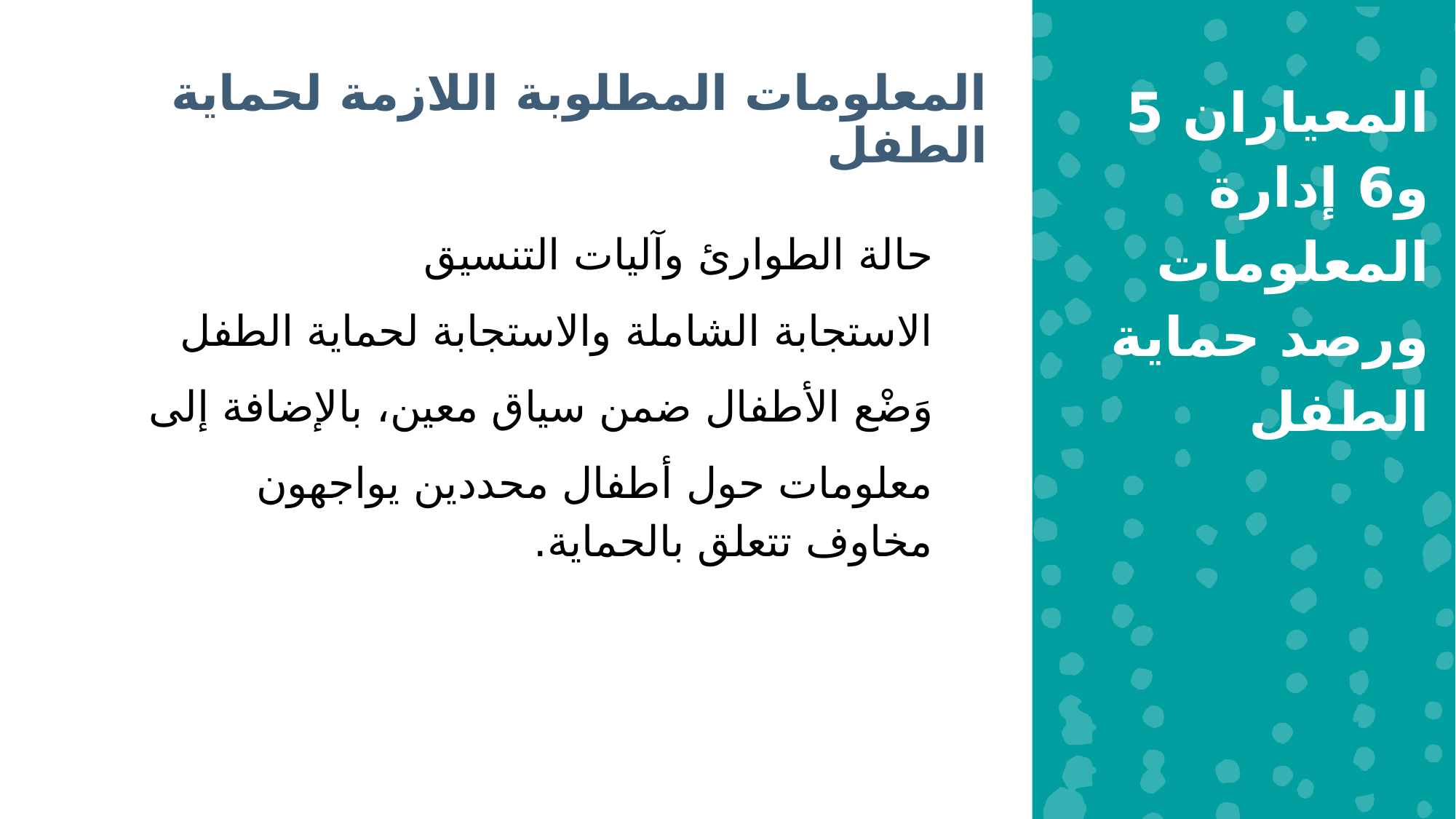

المعلومات المطلوبة اللازمة لحماية الطفل
المعياران 5 و6 إدارة المعلومات ورصد حماية الطفل
حالة الطوارئ وآليات التنسيق
الاستجابة الشاملة والاستجابة لحماية الطفل
وَضْع الأطفال ضمن سياق معين، بالإضافة إلى
معلومات حول أطفال محددين يواجهون مخاوف تتعلق بالحماية.